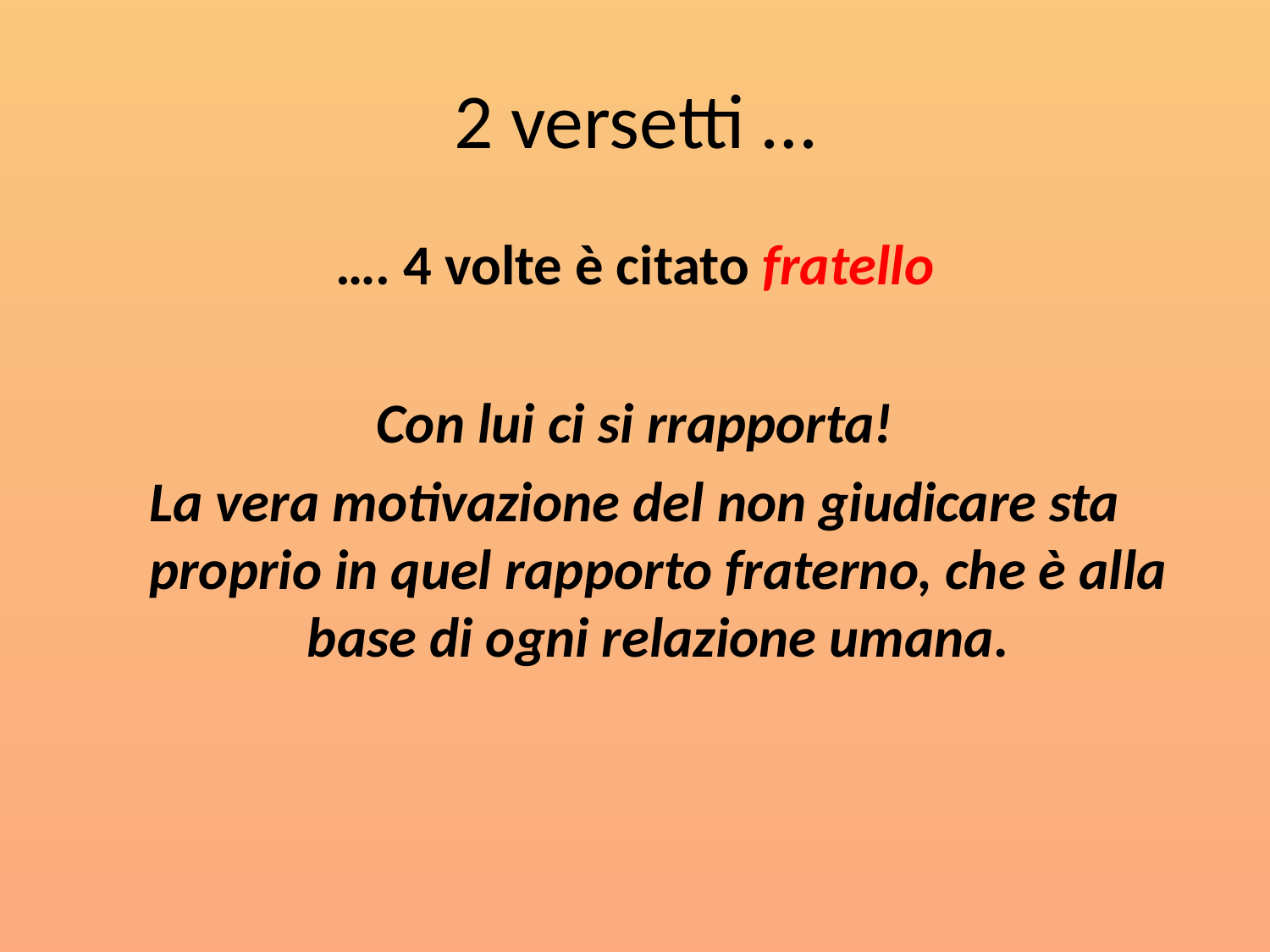

# 2 versetti …
…. 4 volte è citato fratello

Con lui ci si rrapporta!
La vera motivazione del non giudicare sta proprio in quel rapporto fraterno, che è alla base di ogni relazione umana.